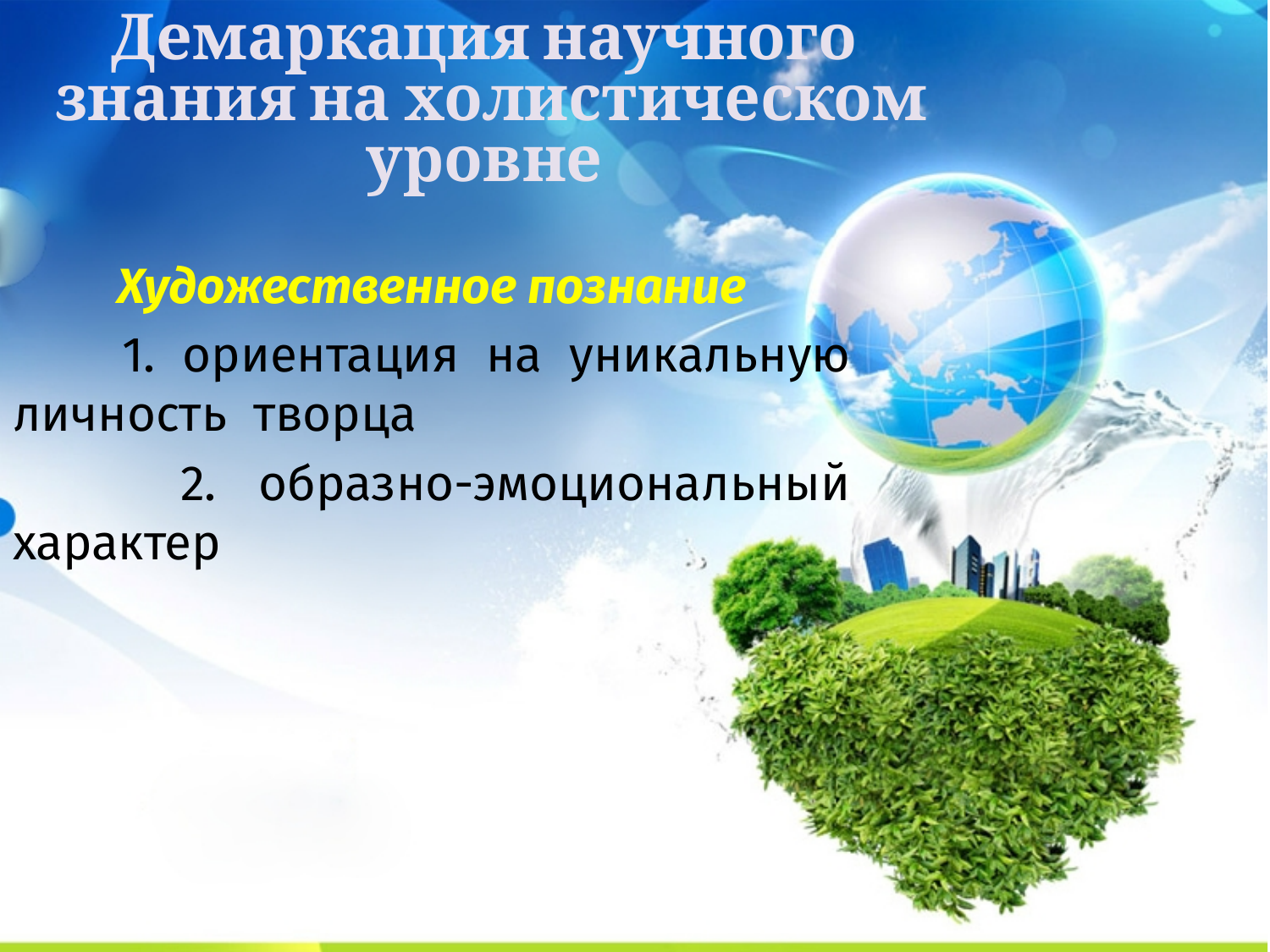

# Демаркация научного знания на холистическом уровне

Художественное познание
    1. ориентация на уникальную личность  творца
    2. образно-эмоциональный характер